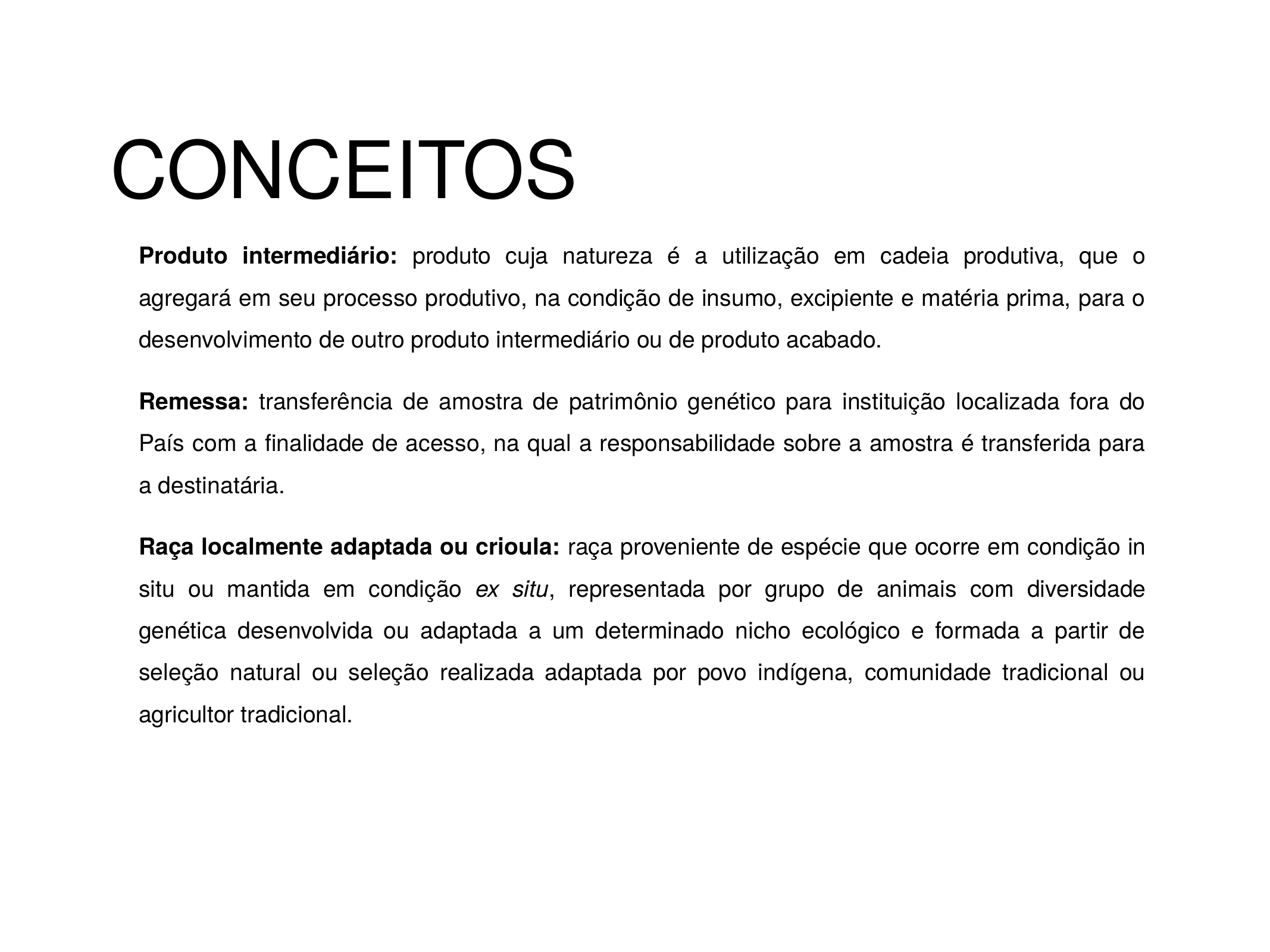

# CONCEITOS
Produto intermediário: produto cuja natureza é a utilização em cadeia produtiva, que o agregará em seu processo produtivo, na condição de insumo, excipiente e matéria prima, para o desenvolvimento de outro produto intermediário ou de produto acabado.
Remessa: transferência de amostra de patrimônio genético para instituição localizada fora do País com a finalidade de acesso, na qual a responsabilidade sobre a amostra é transferida para a destinatária.
Raça localmente adaptada ou crioula: raça proveniente de espécie que ocorre em condição in situ ou mantida em condição ex situ, representada por grupo de animais com diversidade genética desenvolvida ou adaptada a um determinado nicho ecológico e formada a partir de seleção natural ou seleção realizada adaptada por povo indígena, comunidade tradicional ou agricultor tradicional.